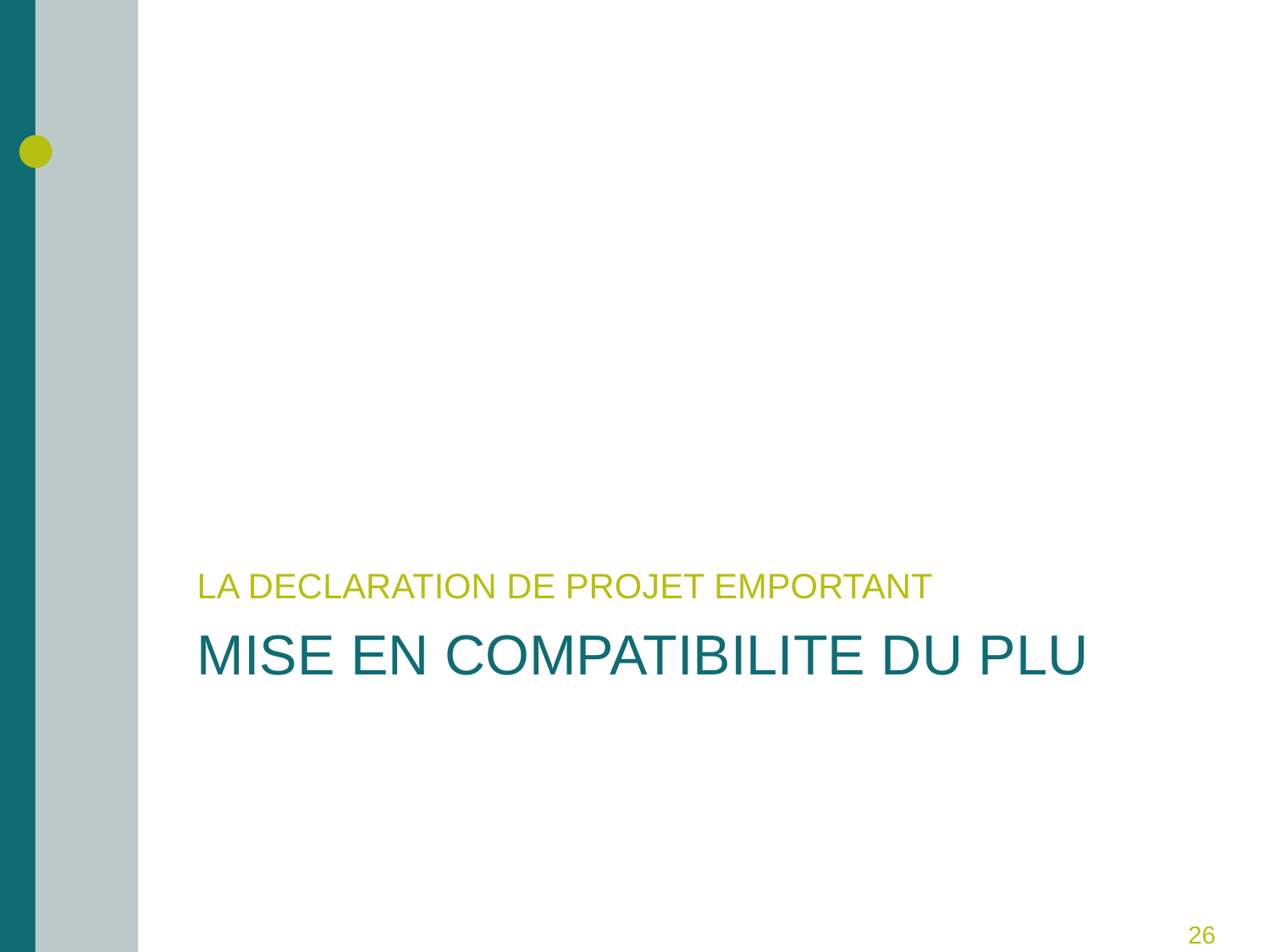

LA DECLARATION DE PROJET EMPORTANT
# MISE EN COMPATIBILITE DU PLU
26